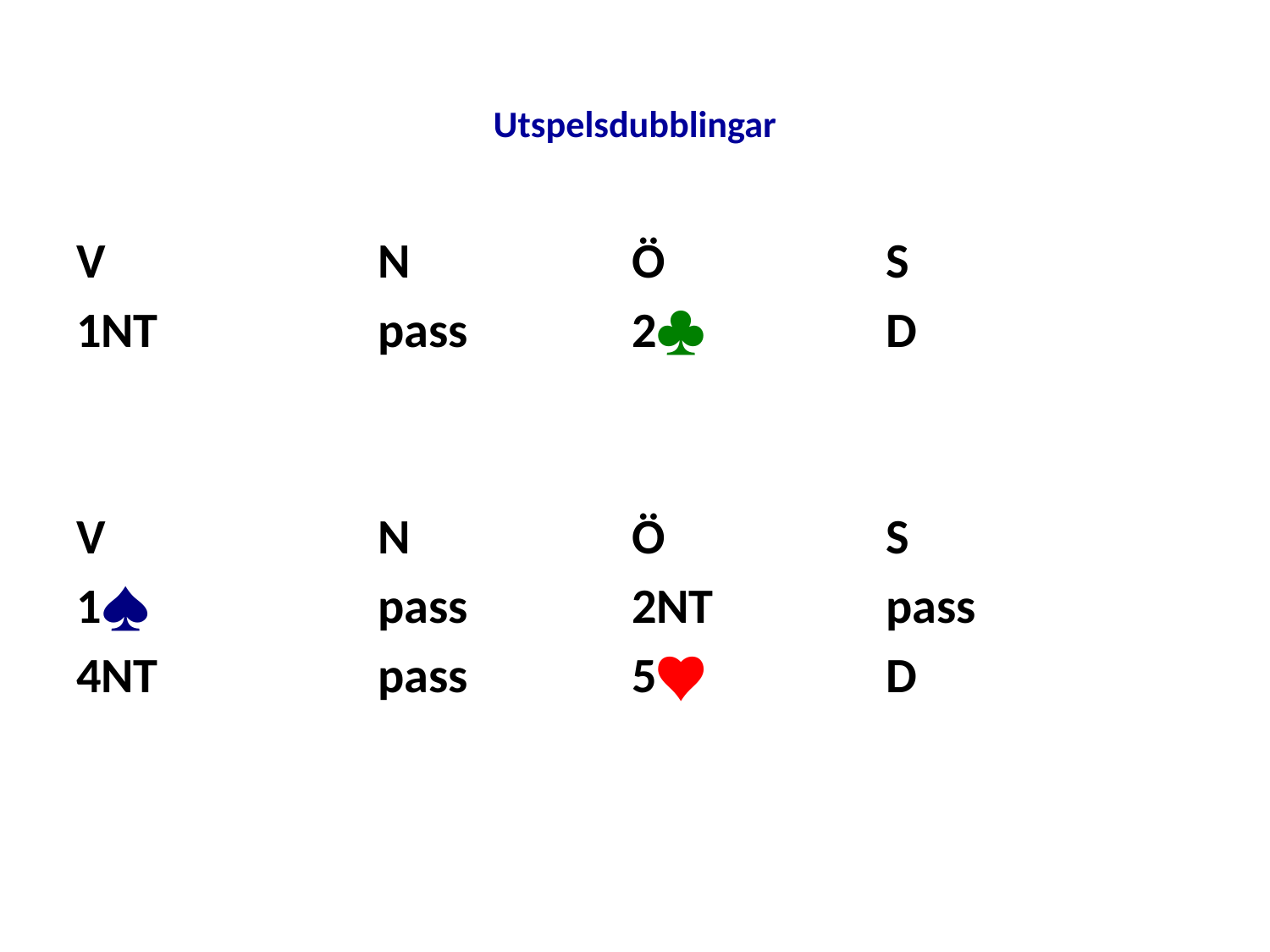

# Utspelsdubblingar
V			N		Ö		S
1NT		pass		2♣		D

V			N		Ö		S
1♠		pass		2NT		pass
4NT		pass		5♥		D